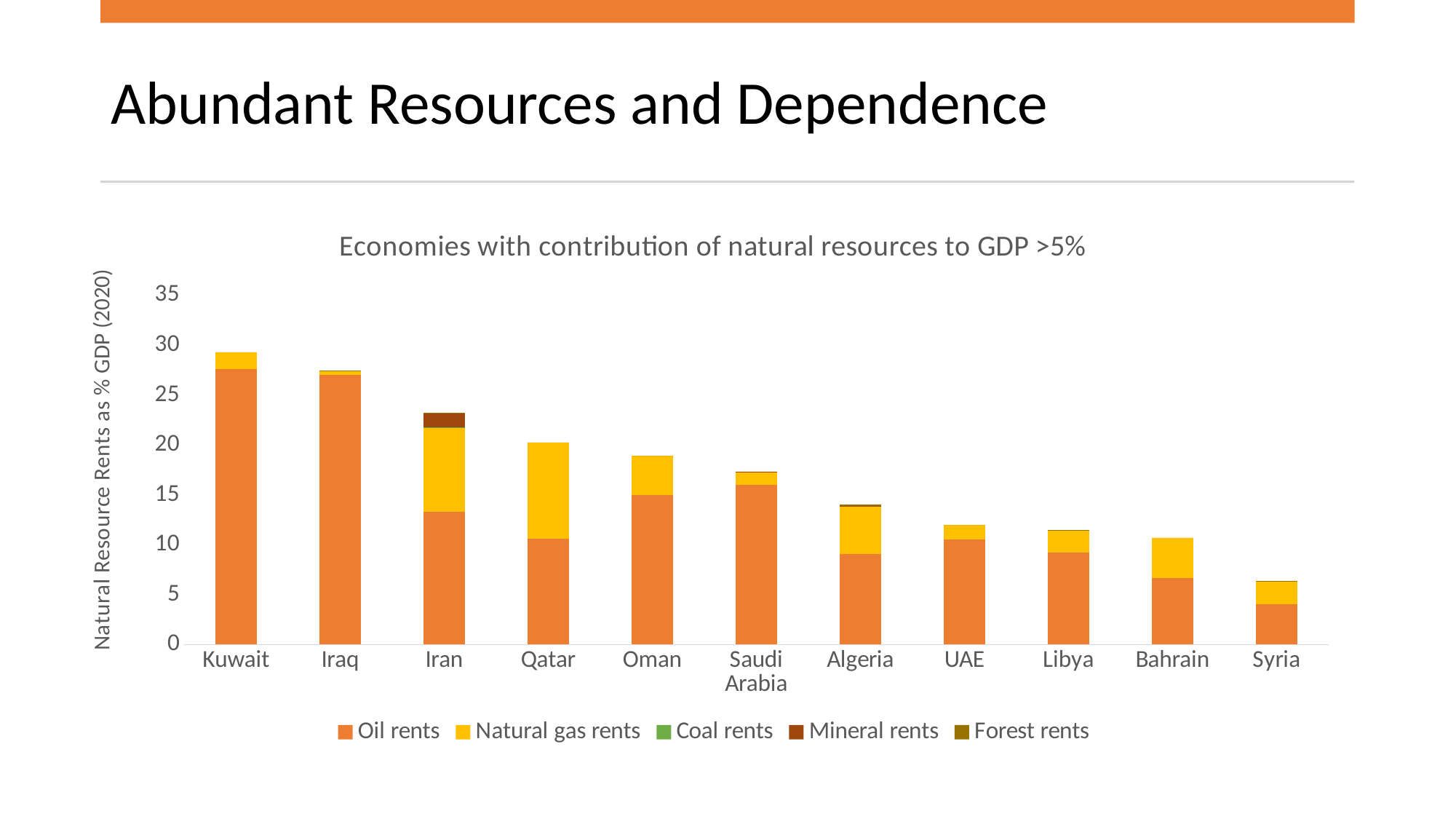

# Abundant Resources and Dependence

### Chart: Economies with contribution of natural resources to GDP >5%

| Category | Oil rents | Natural gas rents | Coal rents | Mineral rents | Forest rents |
|---|---|---|---|---|---|
| Kuwait | 27.5816891390019 | 1.70268520321554 | 0.0 | 0.0 | 0.000492952883899628 |
| Iraq | 27.035001916172 | 0.378195592280203 | 0.0 | 0.0 | 0.00381568122024194 |
| Iran | 13.2733495355914 | 8.49623367431377 | 0.00843627707892616 | 1.44882935675929 | 0.012322956374773 |
| Qatar | 10.5957303632833 | 9.63014041427711 | 0.0 | 0.0 | 8.8541092205922e-05 |
| Oman | 14.994277961787 | 3.89069264786266 | 0.0 | 0.0 | 0.00169295533289136 |
| Saudi Arabia | 15.9789107766923 | 1.2777495582411 | 0.0 | 0.0606480395497332 | 0.00111865383170734 |
| Algeria | 9.03841379679424 | 4.83849619936078 | 0.0 | 0.00200999741569609 | 0.155457100051892 |
| UAE | 10.4940977026696 | 1.47800034393077 | 0.0 | 0.0 | 0.000135478201256746 |
| Libya | 9.24399152945122 | 2.16630490857925 | 0.0 | 0.0 | 0.0686866900036121 |
| Bahrain | 6.69558923237194 | 4.00801892013274 | 0.0 | 0.0 | 0.000533262981122498 |
| Syria | 4.01504490668102 | 2.33049215153531 | 0.0 | 0.0 | 0.029288922258981 |